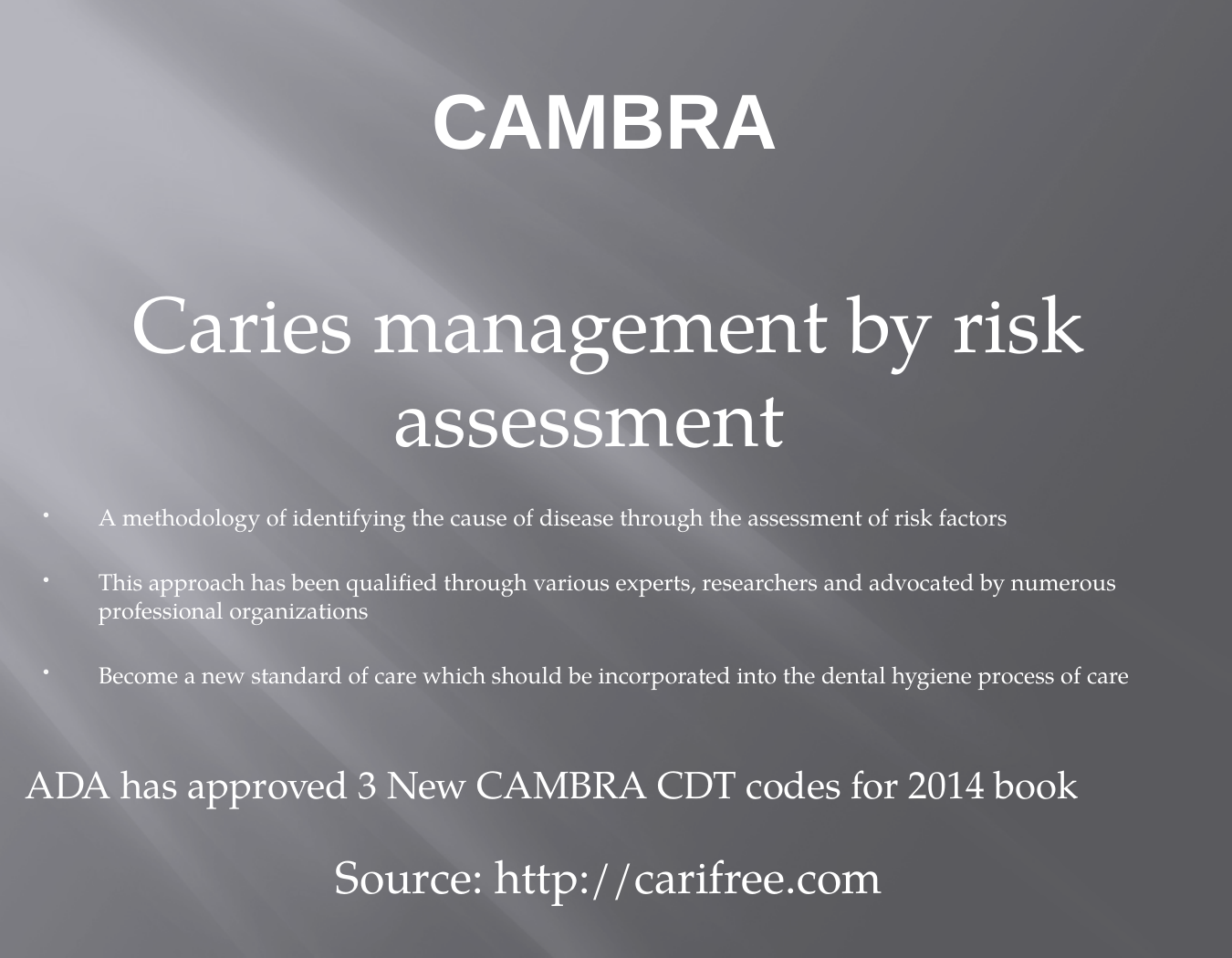

# CAMBRA

Caries management by risk assessment

A methodology of identifying the cause of disease through the assessment of risk factors

This approach has been qualified through various experts, researchers and advocated by numerous professional organizations

Become a new standard of care which should be incorporated into the dental hygiene process of care

ADA has approved 3 New CAMBRA CDT codes for 2014 book

Source: http://carifree.com